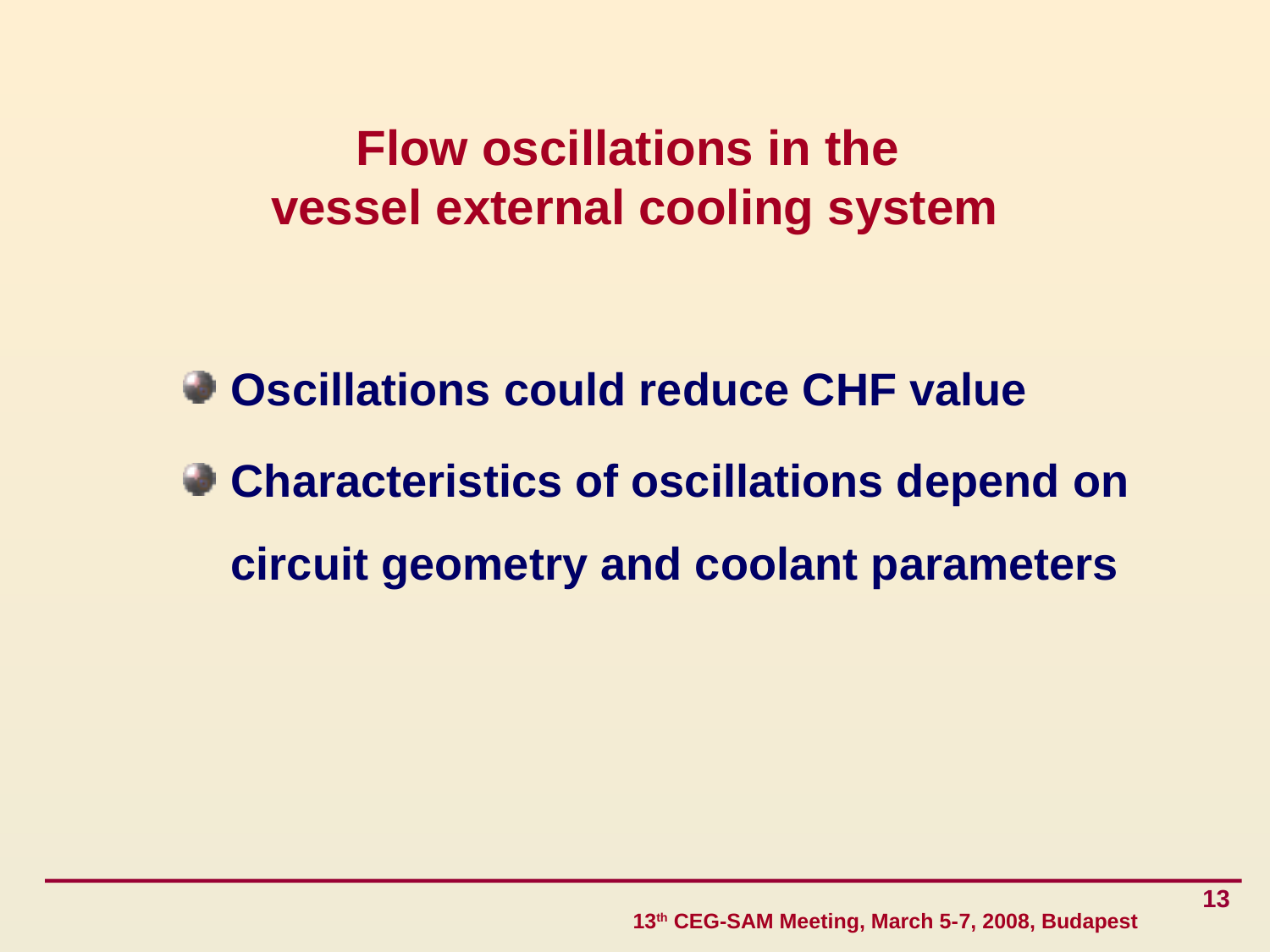

# Flow oscillations in the vessel external cooling system
Oscillations could reduce CHF value
Characteristics of oscillations depend on circuit geometry and coolant parameters

13